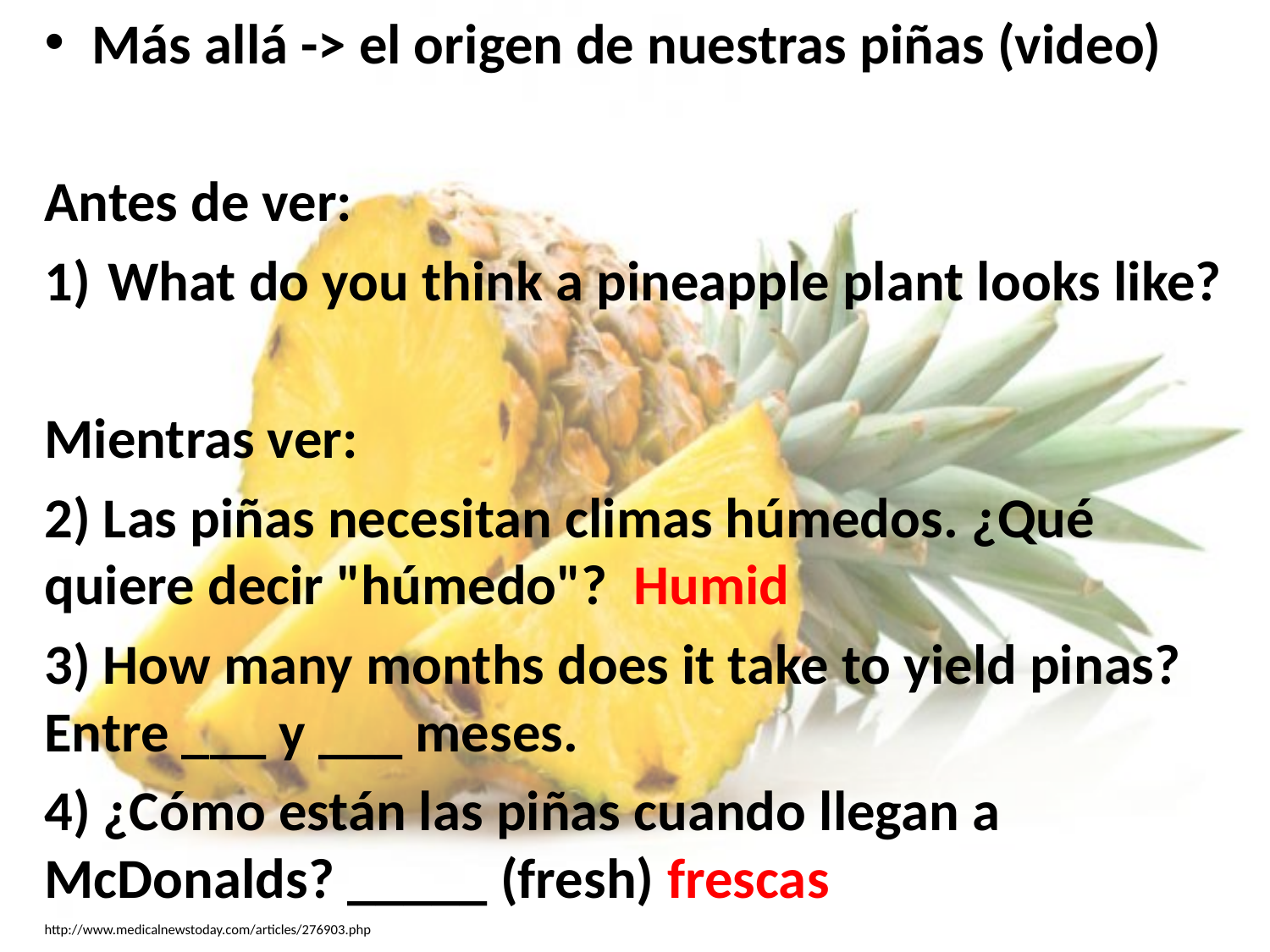

Más allá -> el origen de nuestras piñas (video)

Antes de ver:
What do you think a pineapple plant looks like?

Mientras ver:
2) Las piñas necesitan climas húmedos. ¿Qué  quiere decir "húmedo"?  Humid
3) How many months does it take to yield pinas? Entre ___ y ___ meses.
4) ¿Cómo están las piñas cuando llegan a McDonalds? _____ (fresh) frescas
http://www.medicalnewstoday.com/articles/276903.php